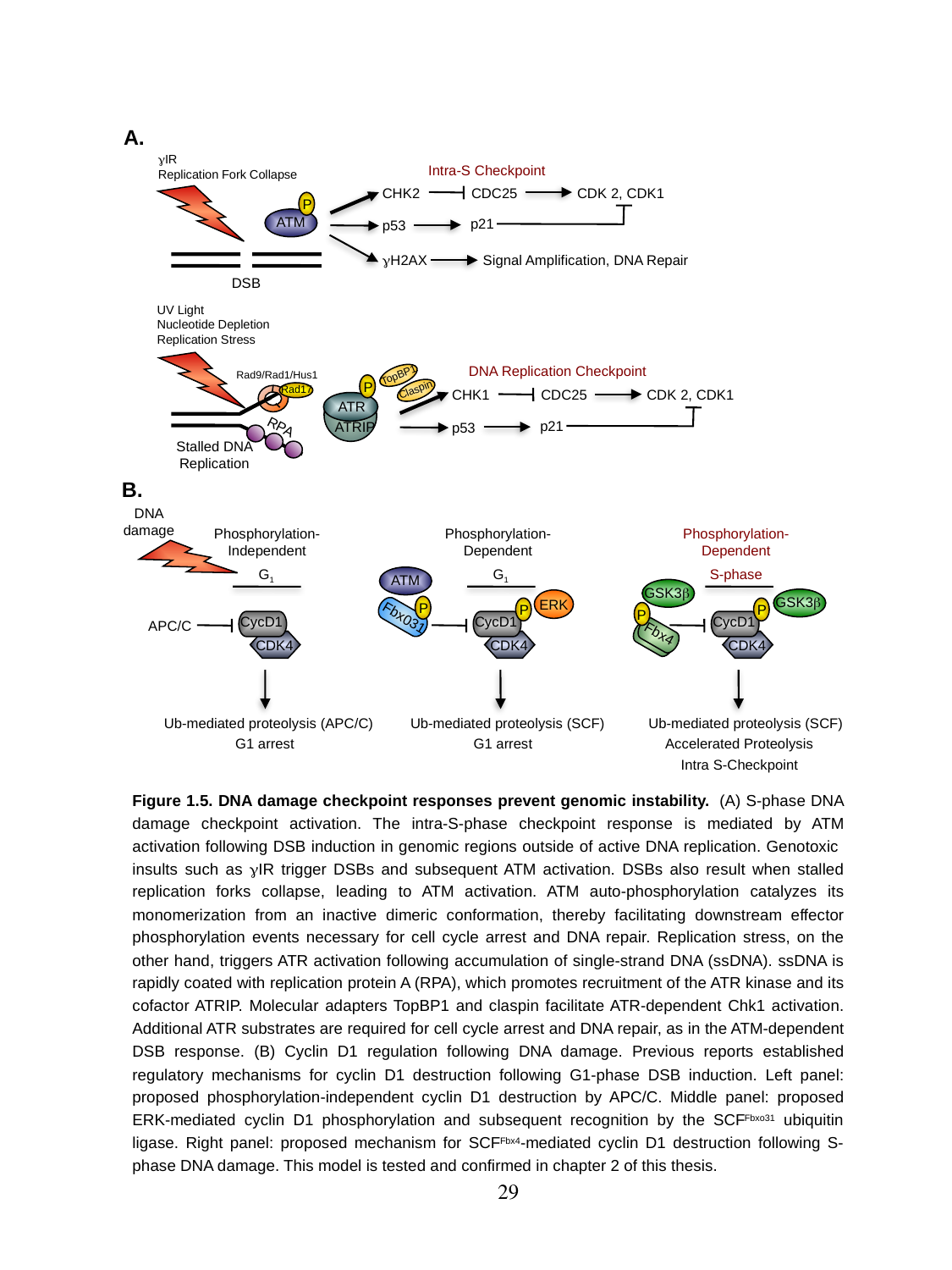

A.
γIR
Replication Fork Collapse
Intra-S Checkpoint
CHK2
CDC25
CDK 2, CDK1

P

ATM

p21
p53

γH2AX
Signal Amplification, DNA Repair

DSB
UV Light
Nucleotide Depletion
Replication Stress

DNA Replication Checkpoint
TopBP1

Rad9/Rad1/Hus1
P

Claspin

Rad17
CHK1
CDC25
CDK 2, CDK1

ATR

p21
RPA
ATRIP
p53

Stalled DNA Replication

B.
DNA damage

Phosphorylation-Independent
Phosphorylation-Dependent
Phosphorylation-Dependent
G1
G1
S-phase
ATM

GSK3β

GSK3β

ERK

P

Fbx031

P

P

P

Fbx4

CycD1

CDK4

CycD1

CDK4

CycD1

CDK4

APC/C

Ub-mediated proteolysis (APC/C)
G1 arrest
Ub-mediated proteolysis (SCF)
G1 arrest
Ub-mediated proteolysis (SCF)
Accelerated Proteolysis
Intra S-Checkpoint
Figure 1.5. DNA damage checkpoint responses prevent genomic instability.  (A) S-phase DNA damage checkpoint activation. The intra-S-phase checkpoint response is mediated by ATM activation following DSB induction in genomic regions outside of active DNA replication. Genotoxic  insults such as γIR trigger DSBs and subsequent ATM activation. DSBs also result when stalled replication forks collapse, leading to ATM activation. ATM auto-phosphorylation catalyzes its monomerization from an inactive dimeric conformation, thereby facilitating downstream effector phosphorylation events necessary for cell cycle arrest and DNA repair. Replication stress, on the other hand, triggers ATR activation following accumulation of single-strand DNA (ssDNA). ssDNA is rapidly coated with replication protein A (RPA), which promotes recruitment of the ATR kinase and its cofactor ATRIP. Molecular adapters TopBP1 and claspin facilitate ATR-dependent Chk1 activation. Additional ATR substrates are required for cell cycle arrest and DNA repair, as in the ATM-dependent DSB response. (B) Cyclin D1 regulation following DNA damage. Previous reports established regulatory mechanisms for cyclin D1 destruction following G1-phase DSB induction. Left panel: proposed phosphorylation-independent cyclin D1 destruction by APC/C. Middle panel: proposed ERK-mediated cyclin D1 phosphorylation and subsequent recognition by the SCFFbxo31 ubiquitin ligase. Right panel: proposed mechanism for SCFFbx4-mediated cyclin D1 destruction following S-phase DNA damage. This model is tested and confirmed in chapter 2 of this thesis.
29